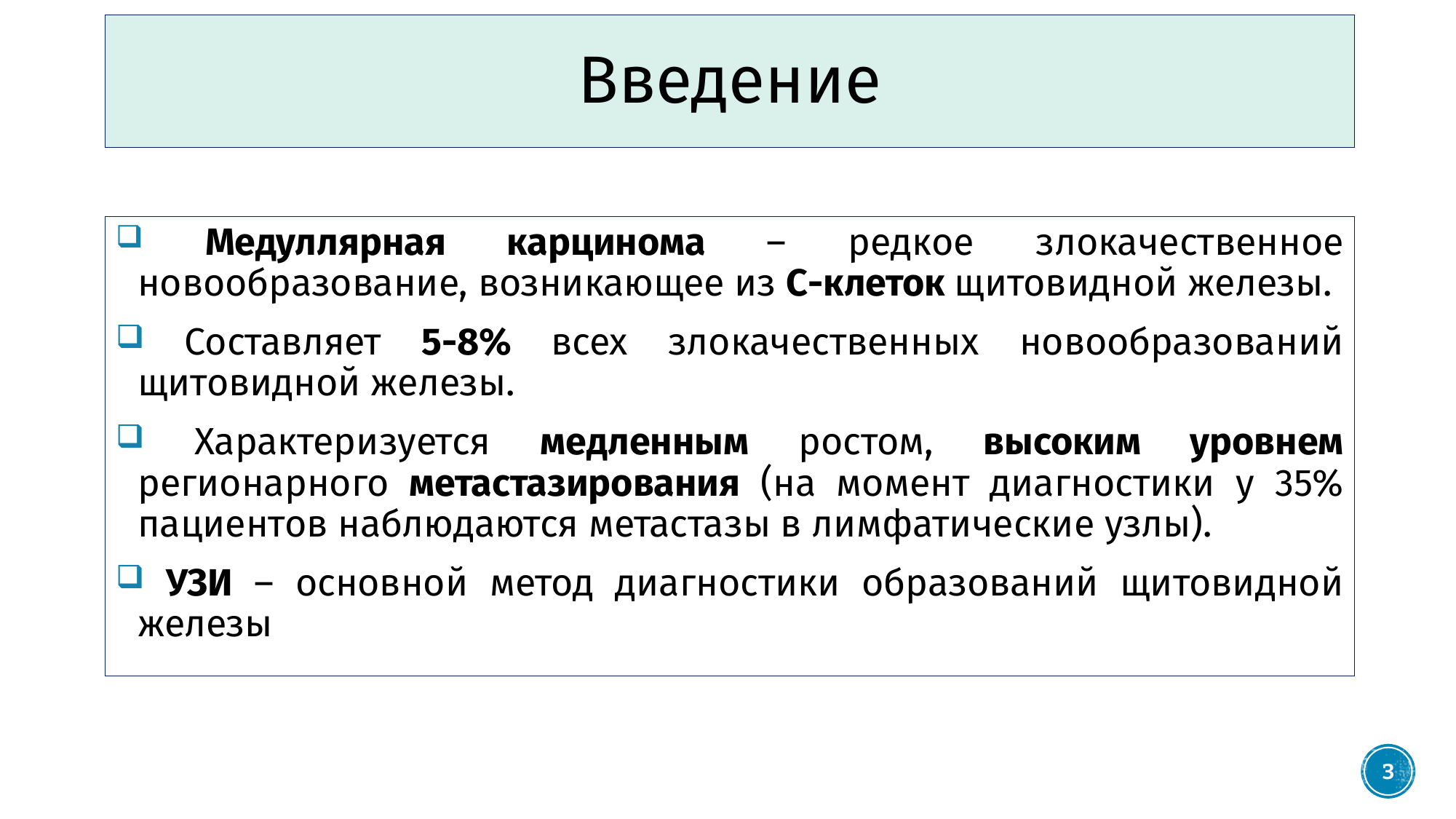

# Введение
 Медуллярная карцинома – редкое злокачественное новообразование, возникающее из C-клеток щитовидной железы.
 Составляет 5-8% всех злокачественных новообразований щитовидной железы.
 Характеризуется медленным ростом, высоким уровнем регионарного метастазирования (на момент диагностики у 35% пациентов наблюдаются метастазы в лимфатические узлы).
 УЗИ – основной метод диагностики образований щитовидной железы
3